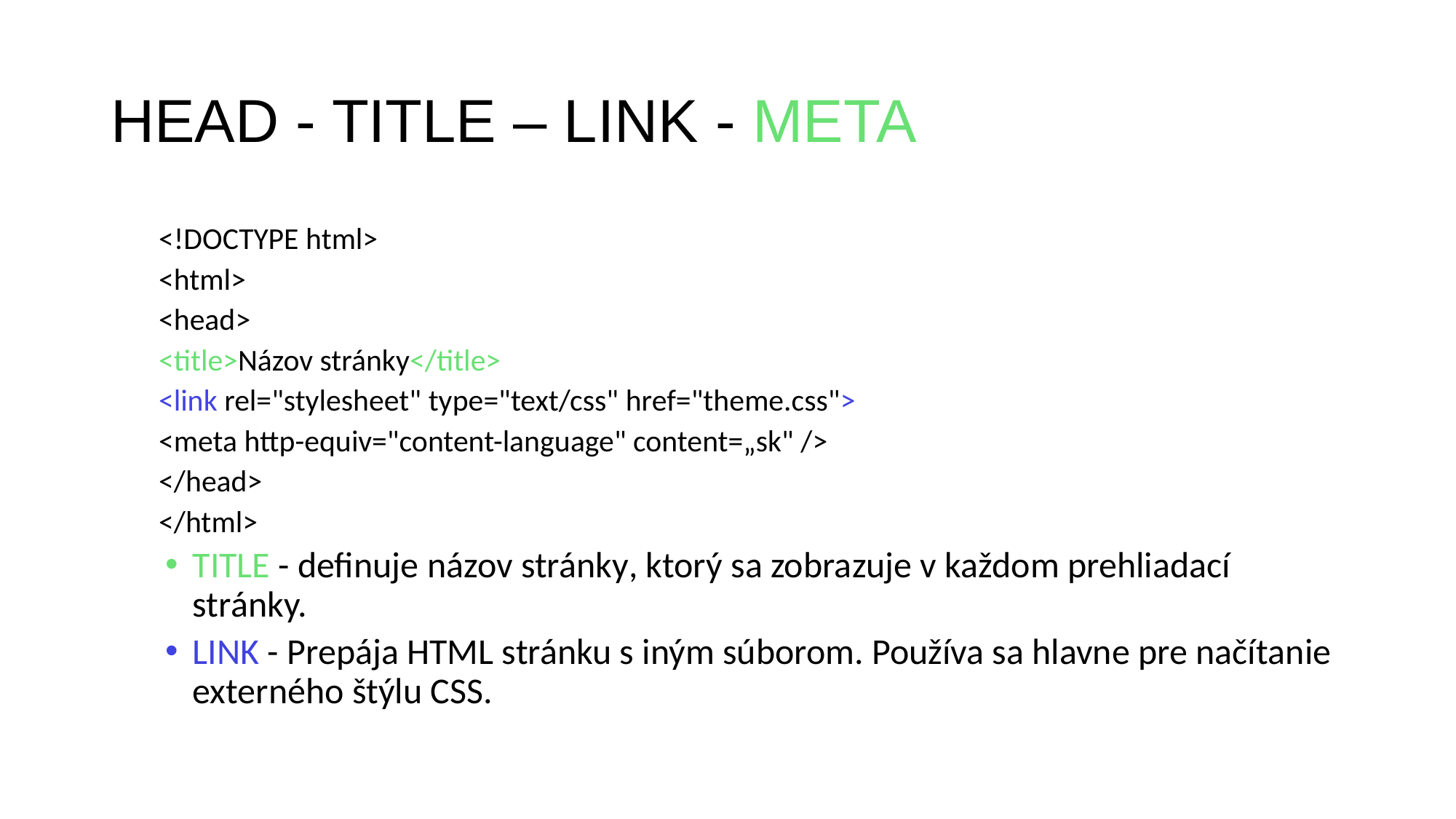

# HEAD - TITLE – LINK - META
<!DOCTYPE html>
<html>
<head>
<title>Názov stránky</title>
<link rel="stylesheet" type="text/css" href="theme.css">
<meta http-equiv="content-language" content=„sk" />
</head>
</html>
TITLE - definuje názov stránky, ktorý sa zobrazuje v každom prehliadací stránky.
LINK - Prepája HTML stránku s iným súborom. Používa sa hlavne pre načítanie externého štýlu CSS.